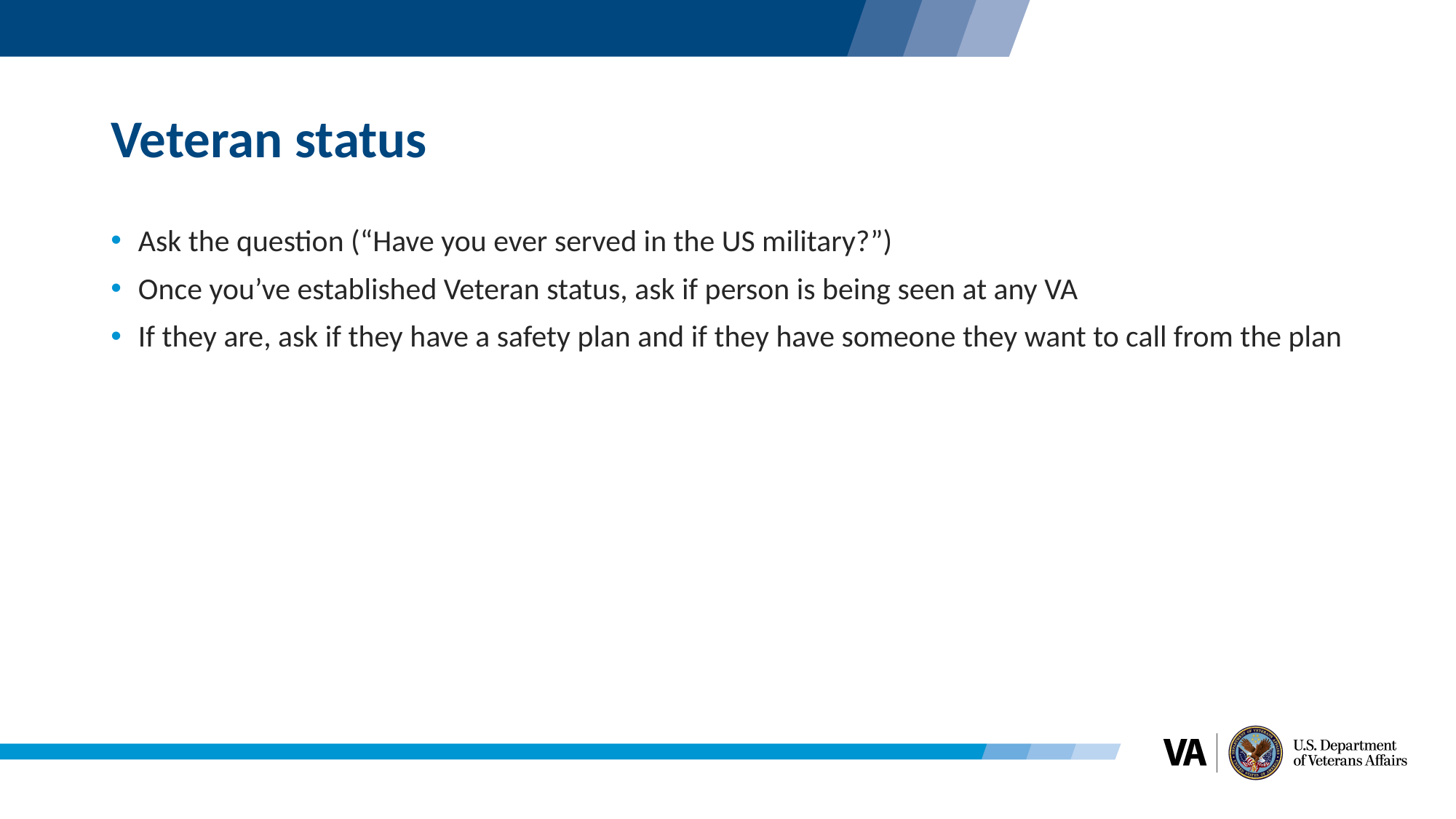

# Veteran status
Ask the question (“Have you ever served in the US military?”)
Once you’ve established Veteran status, ask if person is being seen at any VA
If they are, ask if they have a safety plan and if they have someone they want to call from the plan